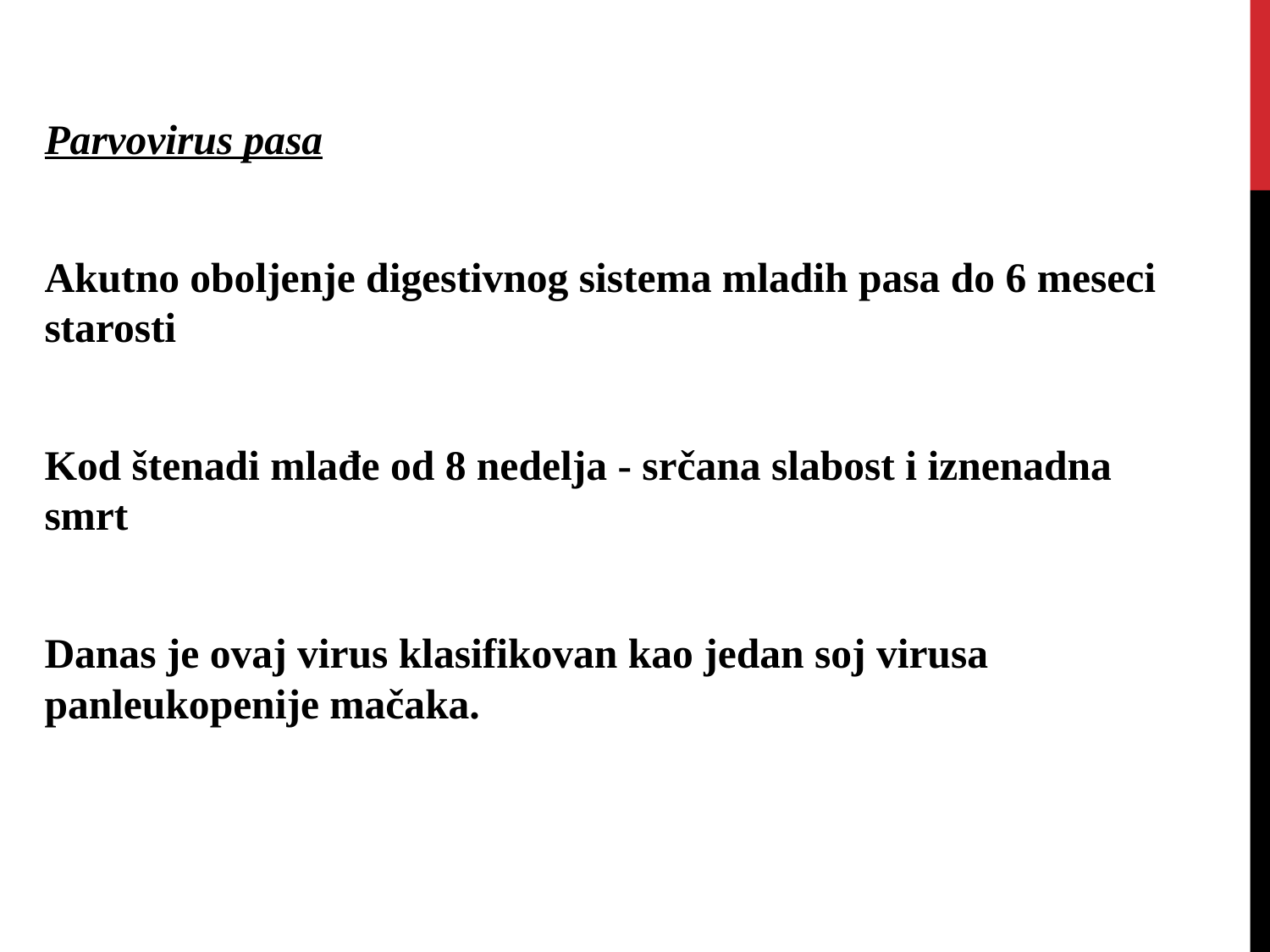

Parvovirus pasa

Akutno oboljenje digestivnog sistema mladih pasa do 6 meseci starosti

Kod štenadi mlađe od 8 nedelja - srčana slabost i iznenadna smrt

Danas je ovaj virus klasifikovan kao jedan soj virusa panleukopenije mačaka.